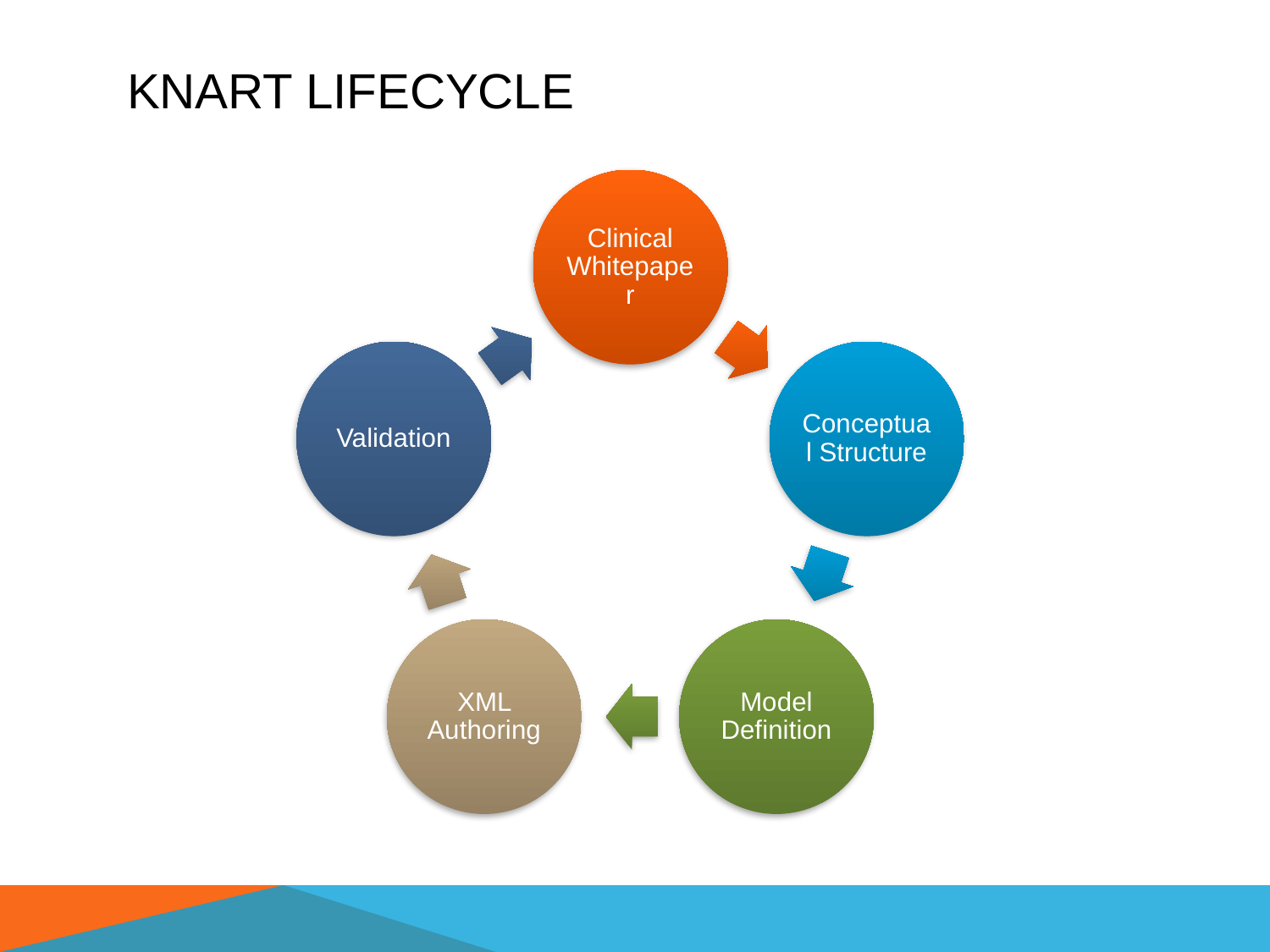

# KNART Lifecycle
Clinical Whitepaper

Conceptual Structure

Model Definition

XML Authoring

Validation